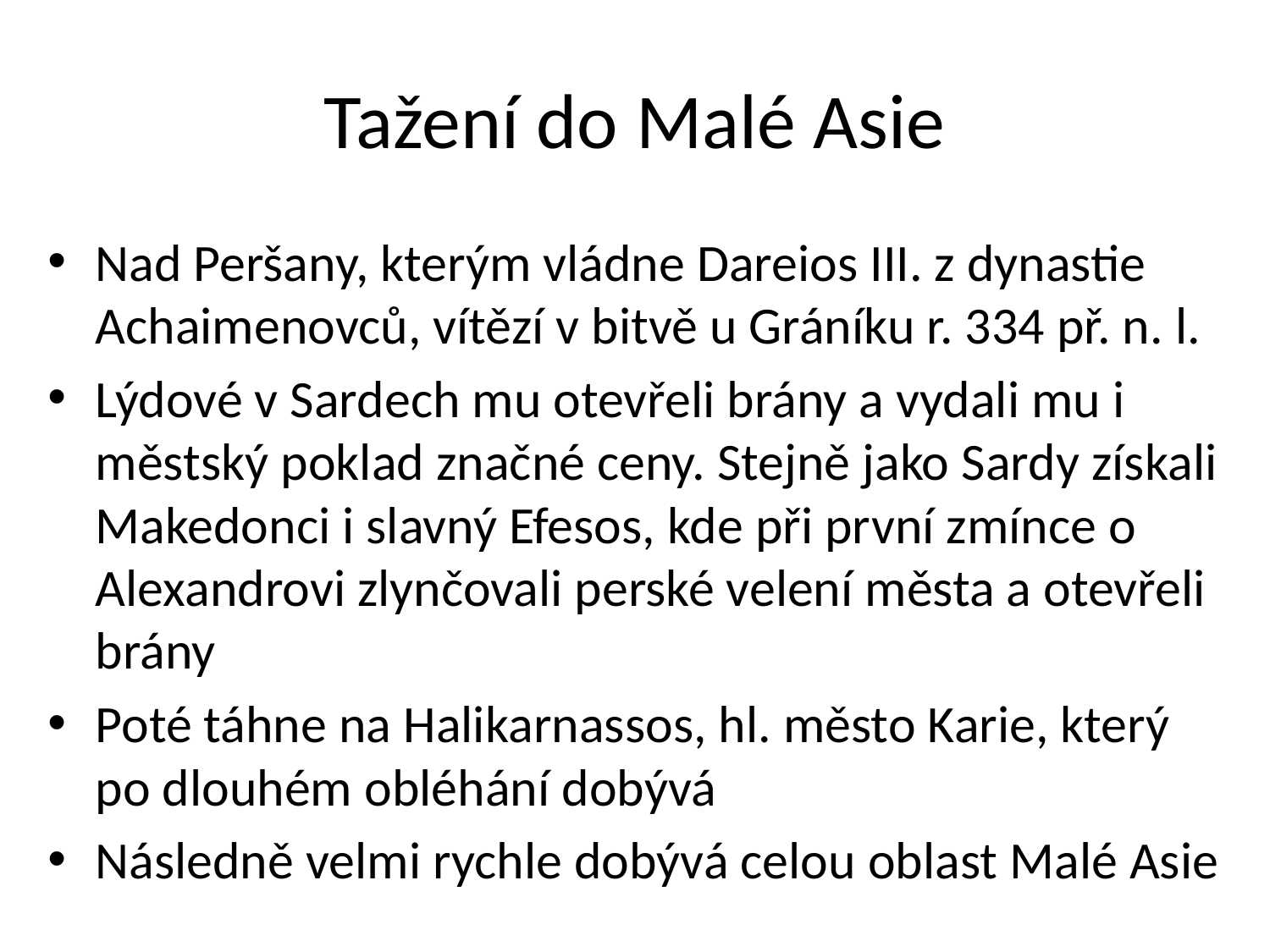

# Tažení do Malé Asie
Nad Peršany, kterým vládne Dareios III. z dynastie Achaimenovců, vítězí v bitvě u Gráníku r. 334 př. n. l.
Lýdové v Sardech mu otevřeli brány a vydali mu i městský poklad značné ceny. Stejně jako Sardy získali Makedonci i slavný Efesos, kde při první zmínce o Alexandrovi zlynčovali perské velení města a otevřeli brány
Poté táhne na Halikarnassos, hl. město Karie, který po dlouhém obléhání dobývá
Následně velmi rychle dobývá celou oblast Malé Asie